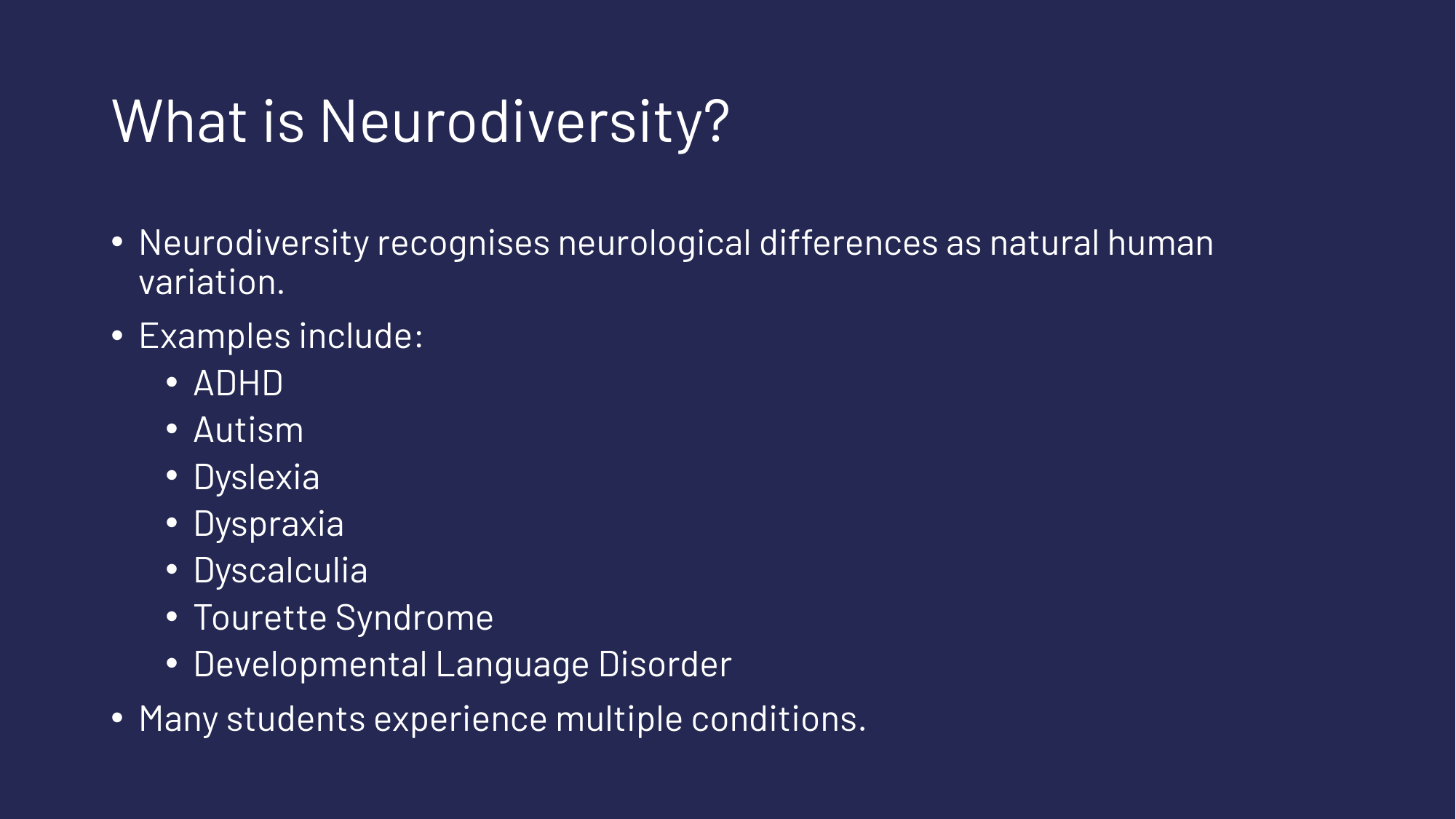

# What is Neurodiversity?
Neurodiversity recognises neurological differences as natural human variation.
Examples include:
ADHD
Autism
Dyslexia
Dyspraxia
Dyscalculia
Tourette Syndrome
Developmental Language Disorder
Many students experience multiple conditions.